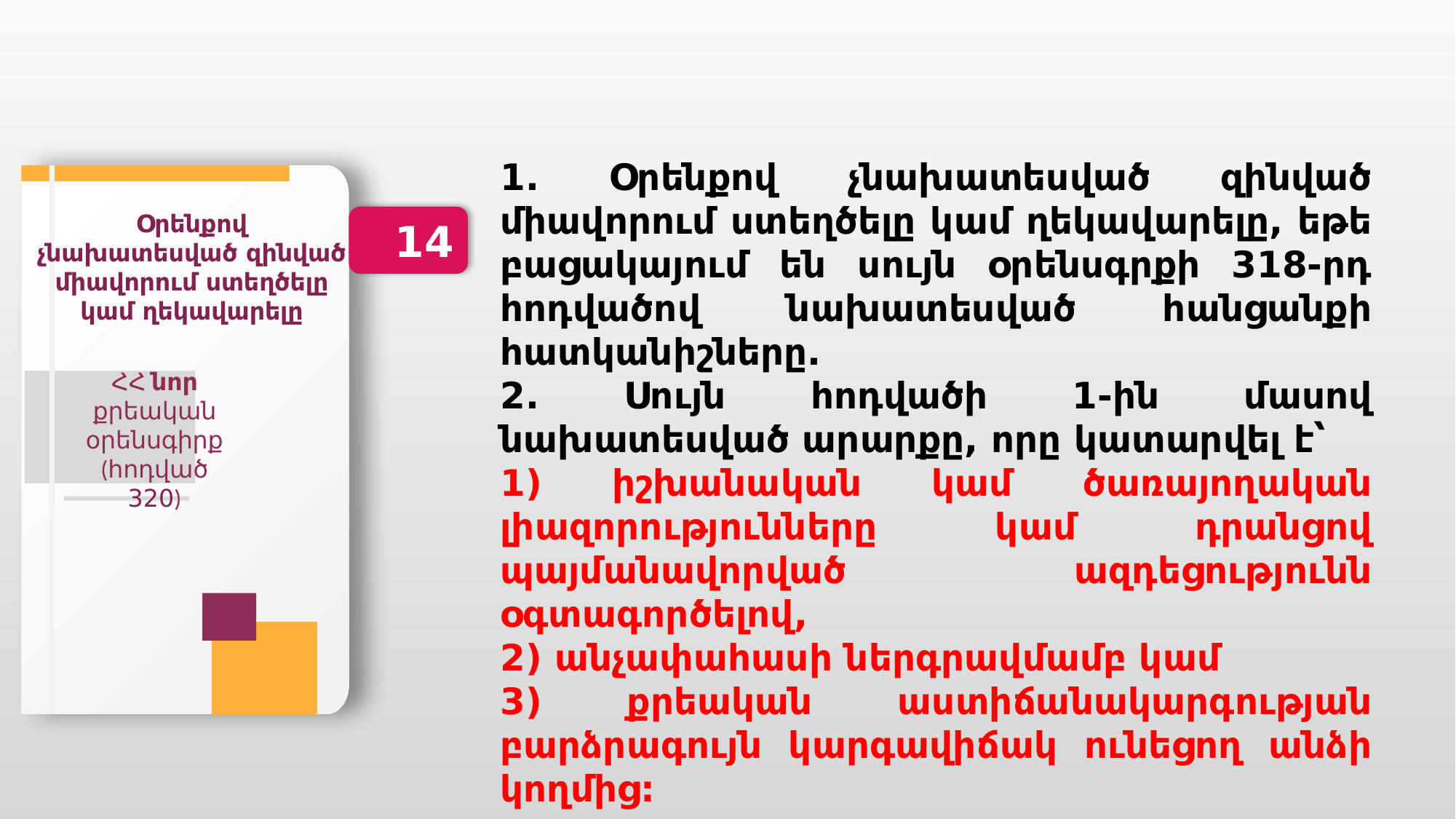

1. Օրենքով չնախատեսված զինված միավորում ստեղծելը կամ ղեկավարելը, եթե բացակայում են սույն օրենսգրքի 318-րդ հոդվածով նախատեսված հանցանքի հատկանիշները.
2. Սույն հոդվածի 1-ին մասով նախատեսված արարքը, որը կատարվել է՝
1) իշխանական կամ ծառայողական լիազորությունները կամ դրանցով պայմանավորված ազդեցությունն օգտագործելով,
2) անչափահասի ներգրավմամբ կամ
3) քրեական աստիճանակարգության բարձրագույն կարգավիճակ ունեցող անձի կողմից:

Օրենքով չնախատեսված զինված միավորում ստեղծելը կամ ղեկավարելը
14
ՀՀ նոր քրեական օրենսգիրք
(հոդված 320)